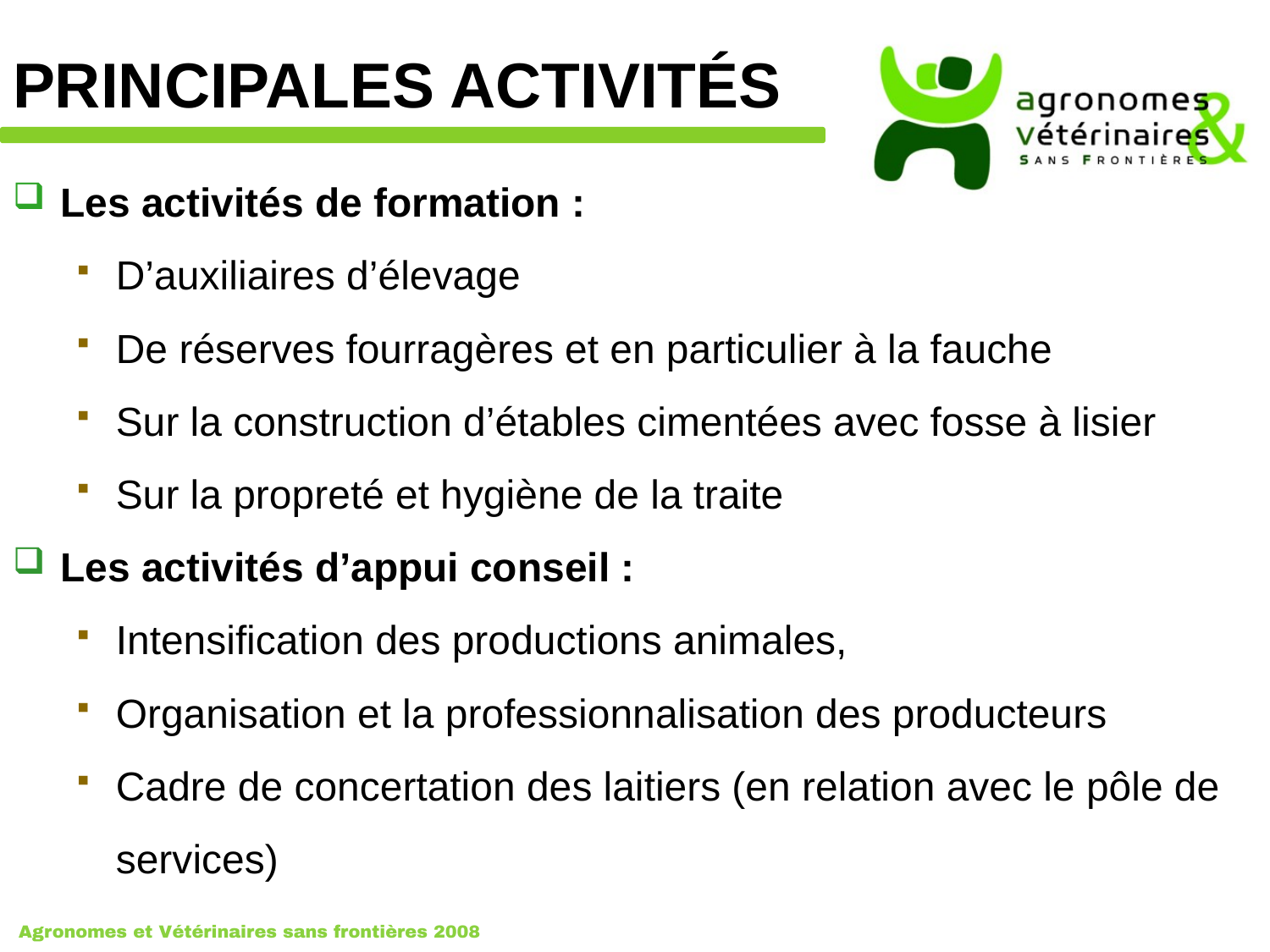

# PRINCIPALES ACTIVITÉS
Les activités de formation :
D’auxiliaires d’élevage
De réserves fourragères et en particulier à la fauche
Sur la construction d’étables cimentées avec fosse à lisier
Sur la propreté et hygiène de la traite
Les activités d’appui conseil :
Intensification des productions animales,
Organisation et la professionnalisation des producteurs
Cadre de concertation des laitiers (en relation avec le pôle de services)